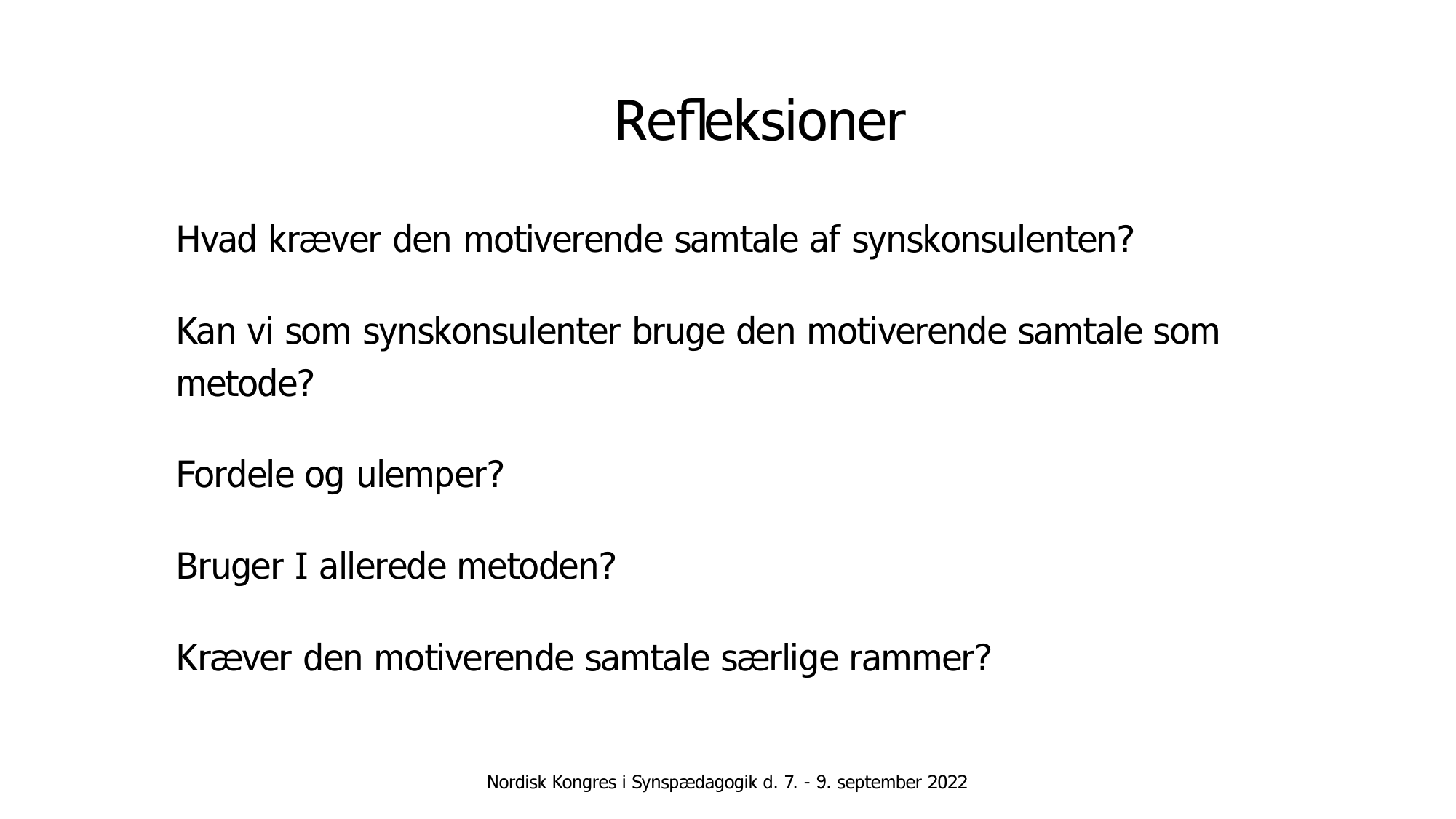

# Refleksioner
Hvad kræver den motiverende samtale af synskonsulenten?

Kan vi som synskonsulenter bruge den motiverende samtale som metode?

Fordele og ulemper?

Bruger I allerede metoden?

Kræver den motiverende samtale særlige rammer?
Nordisk Kongres i Synspædagogik d. 7. - 9. september 2022